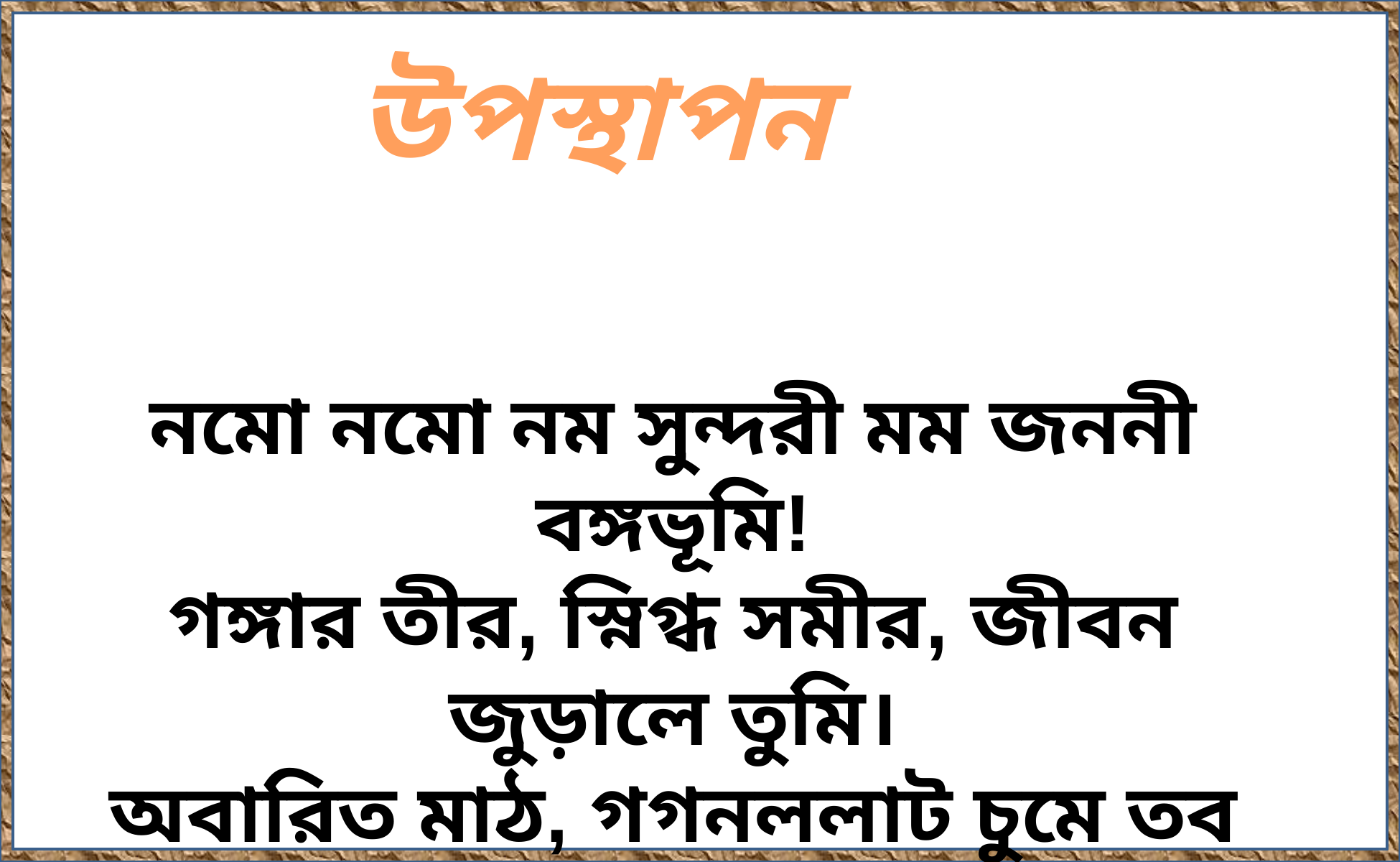

উপস্থাপন
নমো নমো নম সুন্দরী মম জননী বঙ্গভূমি!
গঙ্গার তীর, স্নিগ্ধ সমীর, জীবন জুড়ালে তুমি।
অবারিত মাঠ, গগনললাট চুমে তব পদধুলি